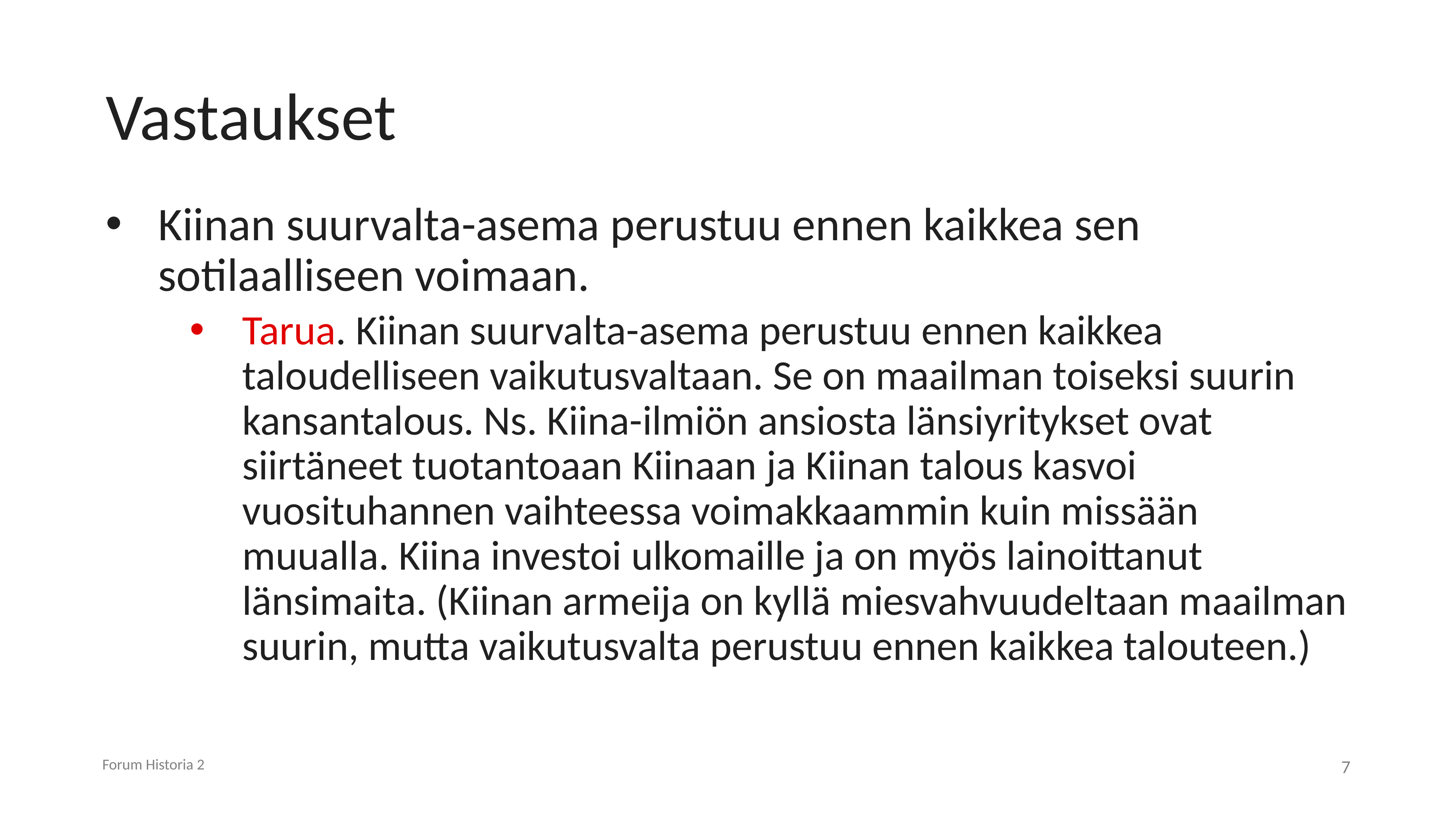

# Vastaukset
Kiinan suurvalta-asema perustuu ennen kaikkea sen sotilaalliseen voimaan.
Tarua. Kiinan suurvalta-asema perustuu ennen kaikkea taloudelliseen vaikutusvaltaan. Se on maailman toiseksi suurin kansantalous. Ns. Kiina-ilmiön ansiosta länsiyritykset ovat siirtäneet tuotantoaan Kiinaan ja Kiinan talous kasvoi vuosituhannen vaihteessa voimakkaammin kuin missään muualla. Kiina investoi ulkomaille ja on myös lainoittanut länsimaita. (Kiinan armeija on kyllä miesvahvuudeltaan maailman suurin, mutta vaikutusvalta perustuu ennen kaikkea talouteen.)
Forum Historia 2
7